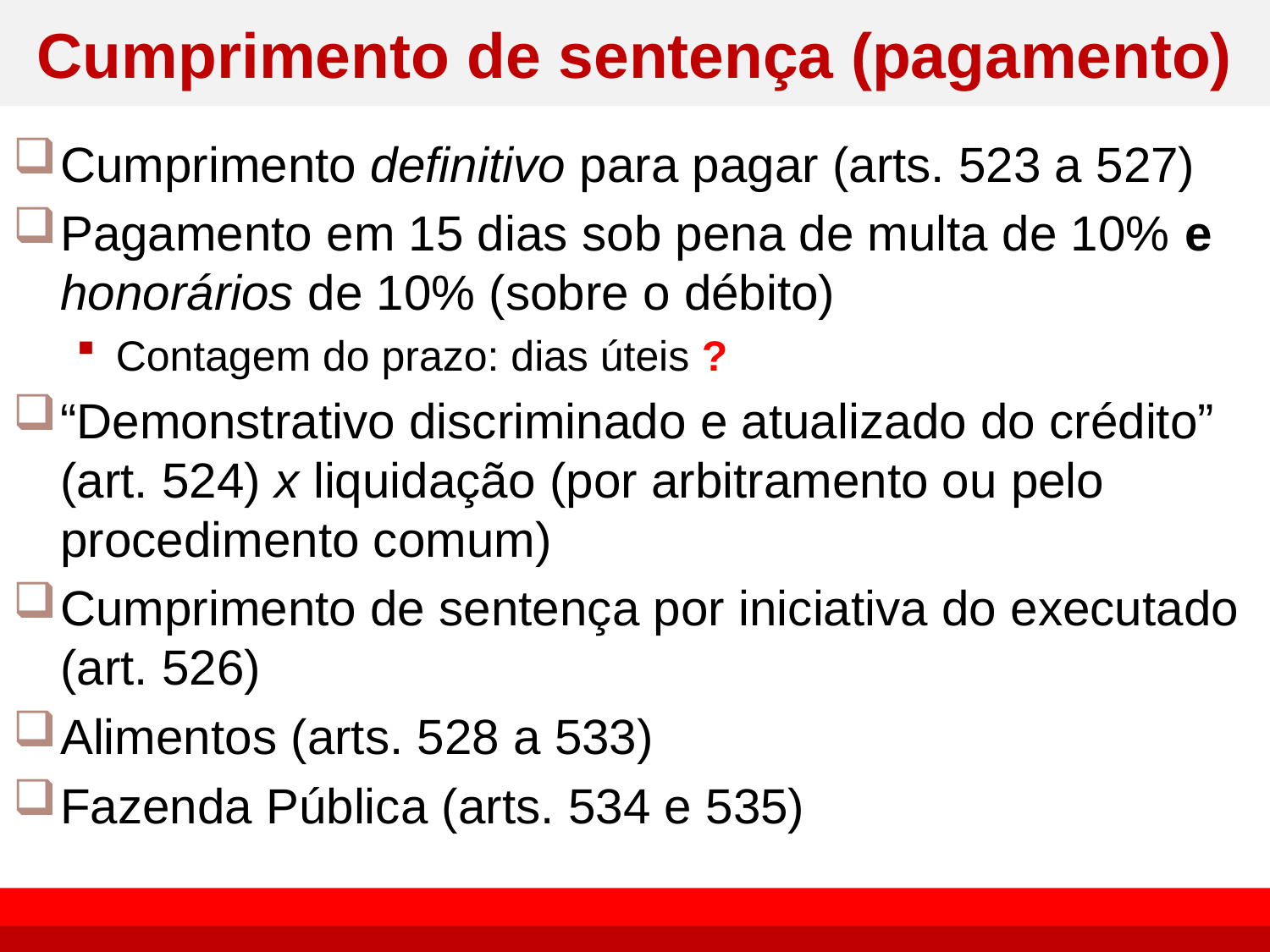

# Cumprimento de sentença (pagamento)
Cumprimento definitivo para pagar (arts. 523 a 527)
Pagamento em 15 dias sob pena de multa de 10% e honorários de 10% (sobre o débito)
Contagem do prazo: dias úteis ?
“Demonstrativo discriminado e atualizado do crédito” (art. 524) x liquidação (por arbitramento ou pelo procedimento comum)
Cumprimento de sentença por iniciativa do executado (art. 526)
Alimentos (arts. 528 a 533)
Fazenda Pública (arts. 534 e 535)